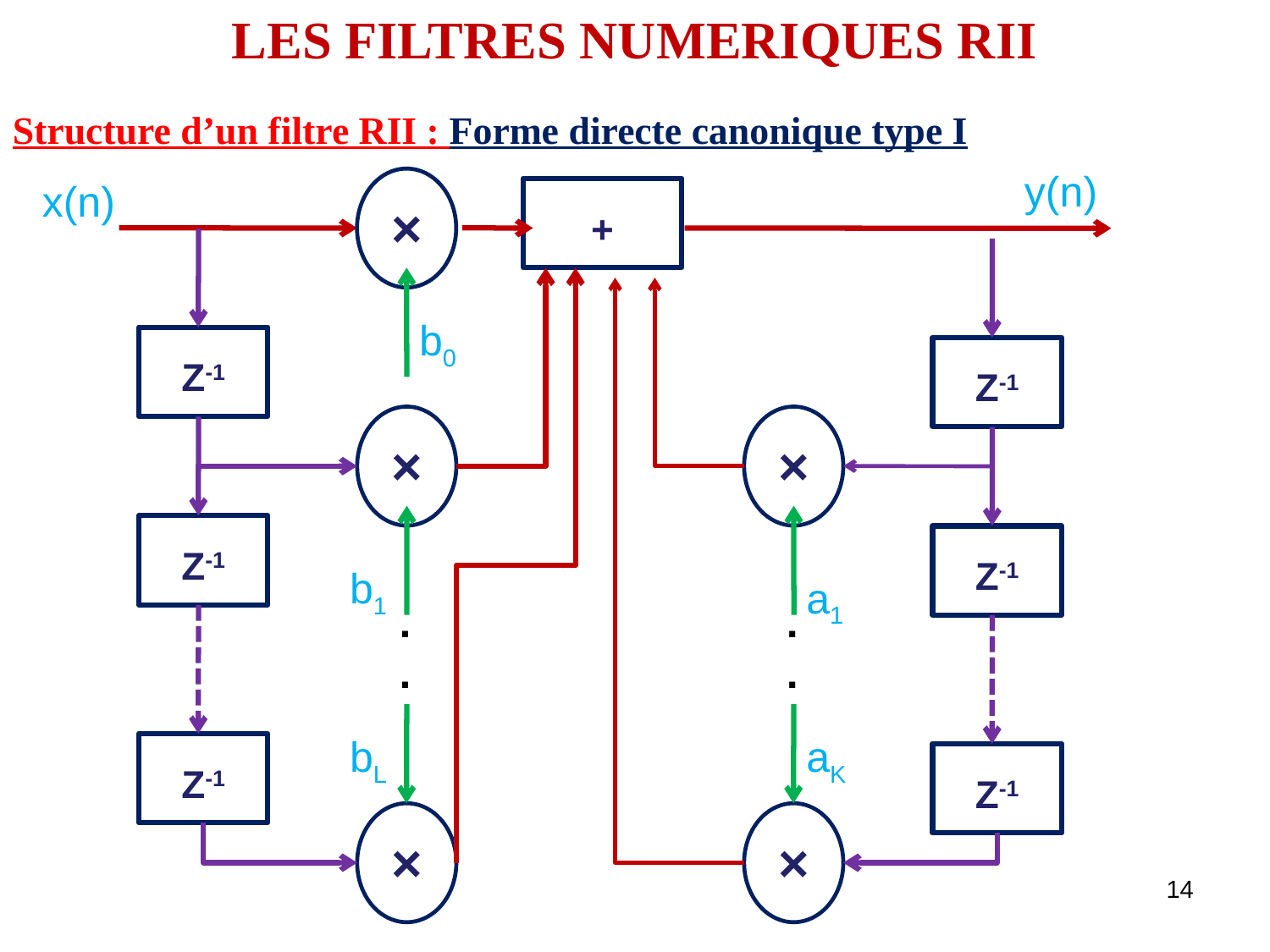

LES FILTRES NUMERIQUES RII
Structure d’un filtre RII : Forme directe canonique type I
y(n)
x(n)

×
+
b0

Z-1
Z-1

×
×

Z-1
Z-1
b1
a1
.
.
.
.
bL
aK

Z-1
Z-1

×
×
14